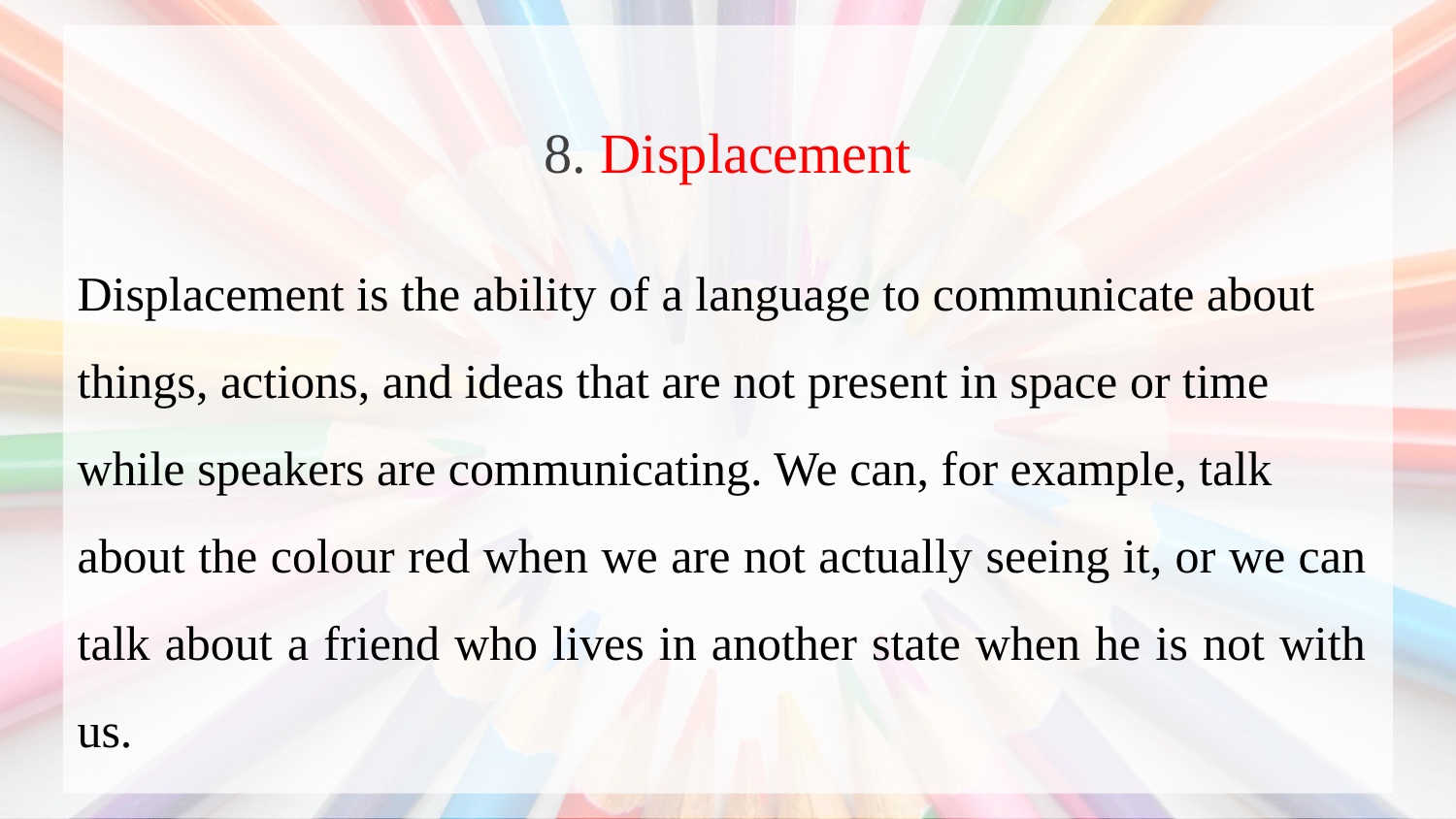

8. Displacement
Displacement is the ability of a language to communicate about
things, actions, and ideas that are not present in space or time
while speakers are communicating. We can, for example, talk
about the colour red when we are not actually seeing it, or we can talk about a friend who lives in another state when he is not with us.